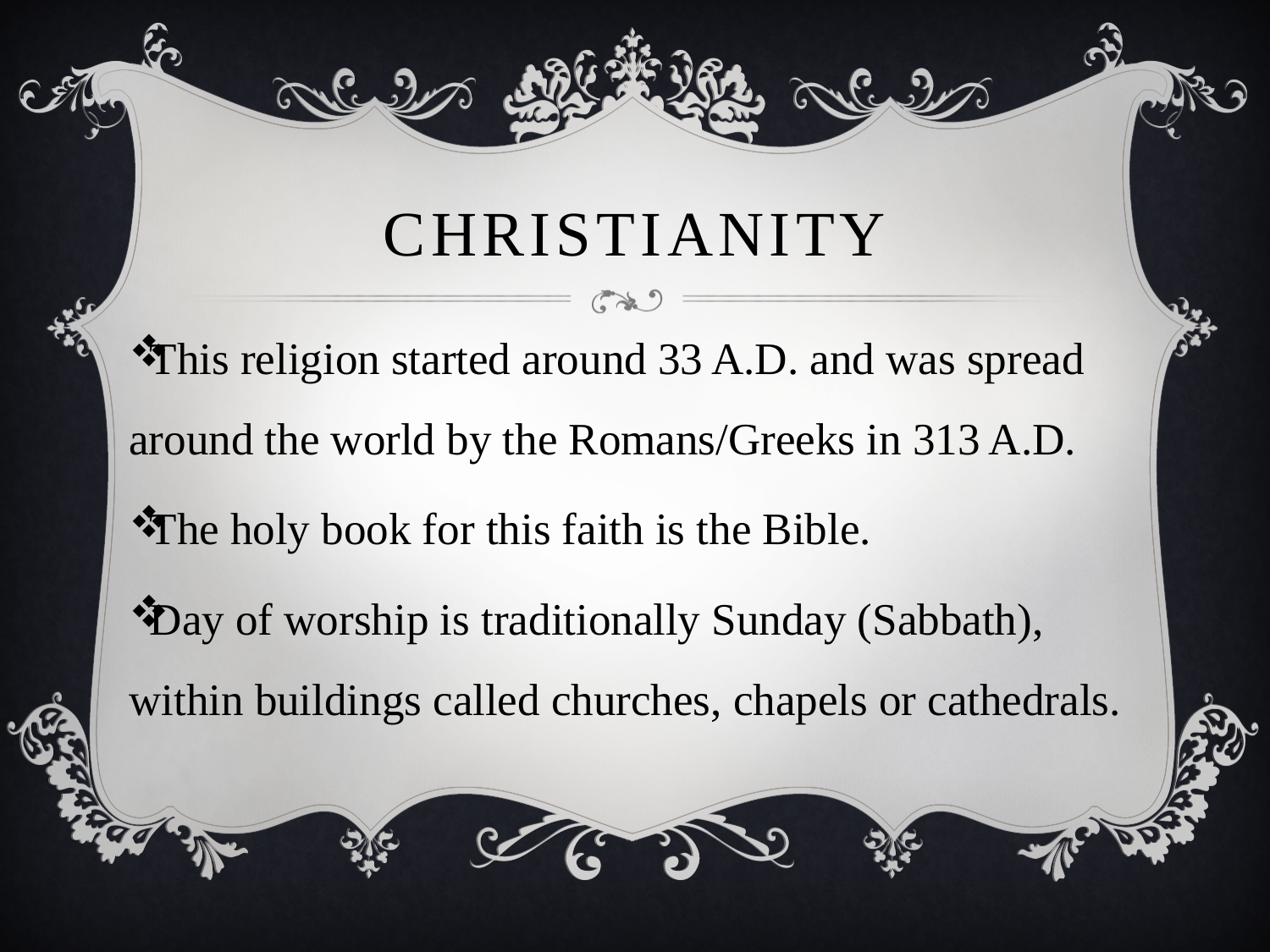

# Christianity
This religion started around 33 A.D. and was spread around the world by the Romans/Greeks in 313 A.D.
The holy book for this faith is the Bible.
Day of worship is traditionally Sunday (Sabbath), within buildings called churches, chapels or cathedrals.